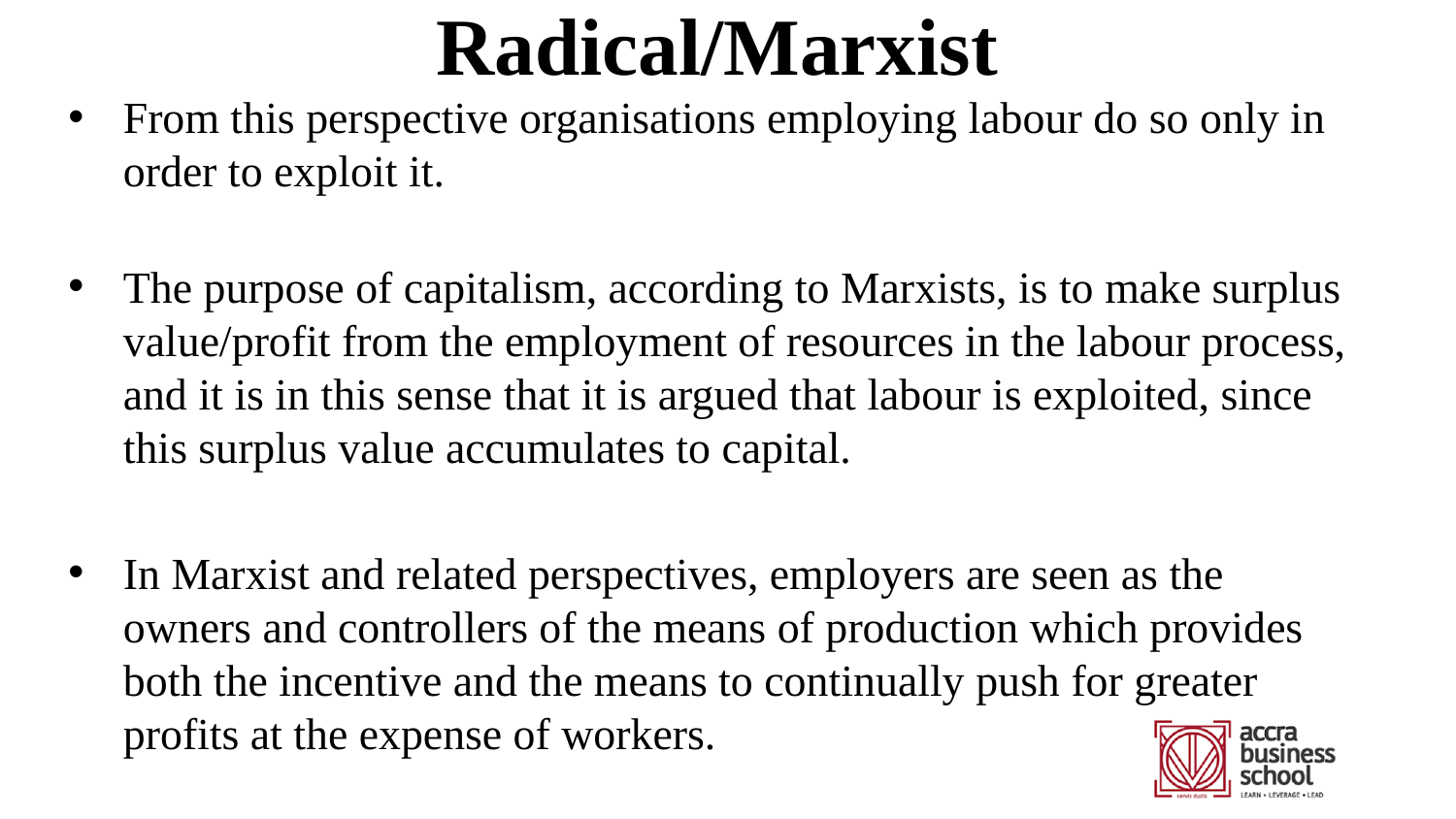

# Radical/Marxist
From this perspective organisations employing labour do so only in order to exploit it.

The purpose of capitalism, according to Marxists, is to make surplus value/profit from the employment of resources in the labour process, and it is in this sense that it is argued that labour is exploited, since this surplus value accumulates to capital.

In Marxist and related perspectives, employers are seen as the owners and controllers of the means of production which provides both the incentive and the means to continually push for greater profits at the expense of workers.